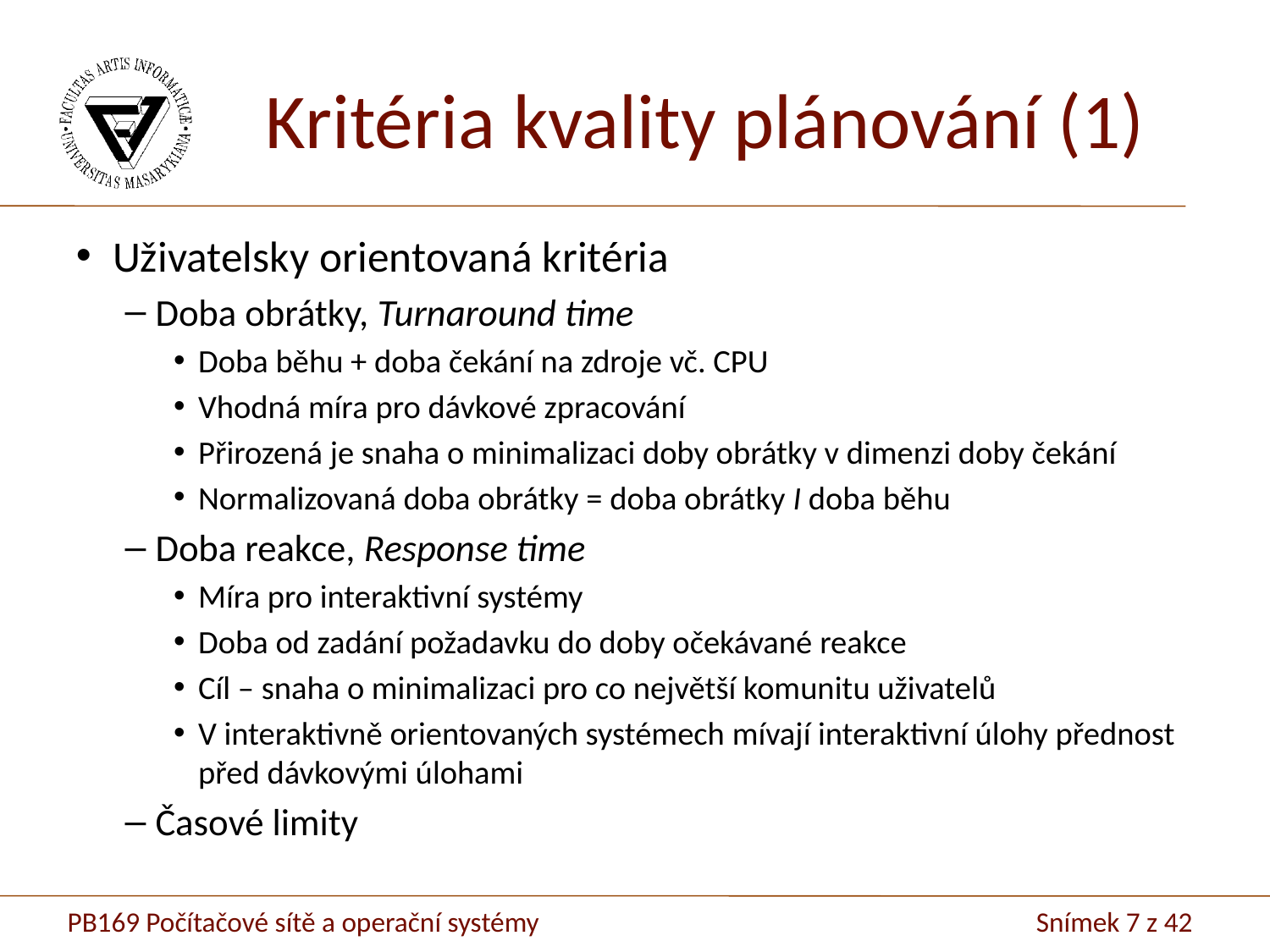

Kritéria kvality plánování (1)
Uživatelsky orientovaná kritéria
Doba obrátky, Turnaround time
Doba běhu + doba čekání na zdroje vč. CPU
Vhodná míra pro dávkové zpracování
Přirozená je snaha o minimalizaci doby obrátky v dimenzi doby čekání
Normalizovaná doba obrátky = doba obrátky I doba běhu
Doba reakce, Response time
Míra pro interaktivní systémy
Doba od zadání požadavku do doby očekávané reakce
Cíl – snaha o minimalizaci pro co největší komunitu uživatelů
V interaktivně orientovaných systémech mívají interaktivní úlohy přednost před dávkovými úlohami
Časové limity